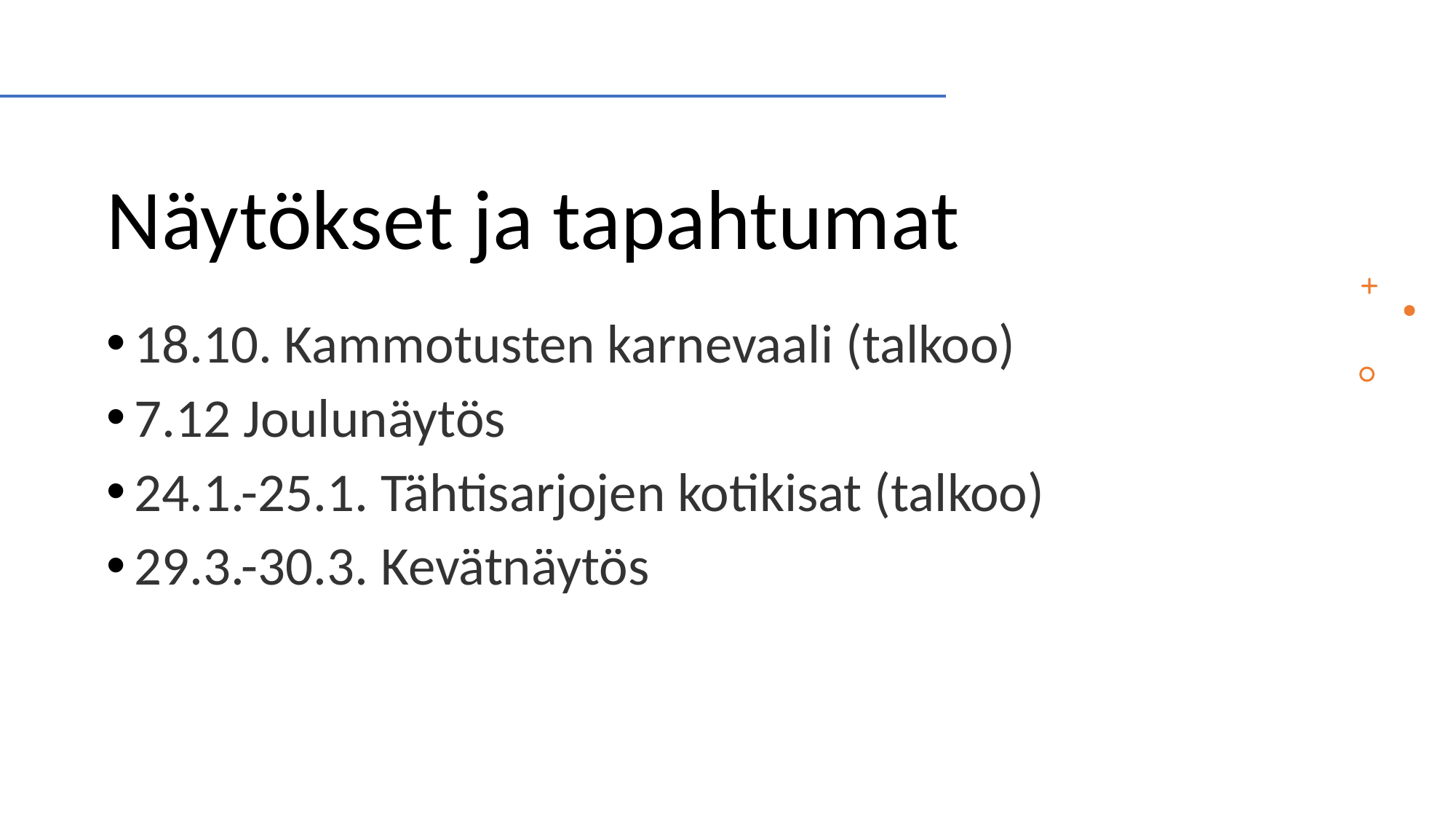

# Näytökset ja tapahtumat

18.10. Kammotusten karnevaali (talkoo)
7.12 Joulunäytös
24.1.-25.1. Tähtisarjojen kotikisat (talkoo)
29.3.-30.3. Kevätnäytös